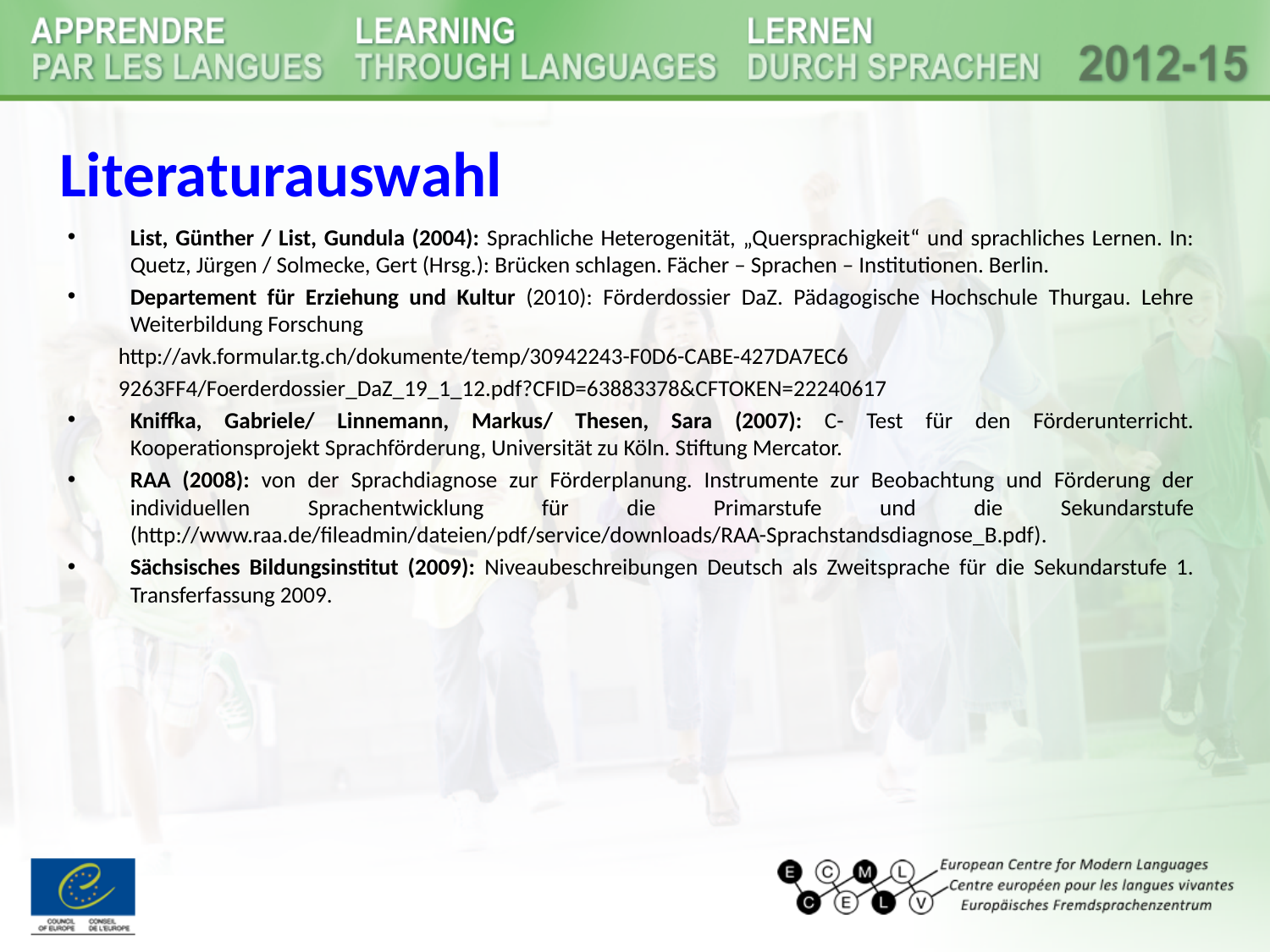

# Literaturauswahl
List, Günther / List, Gundula (2004): Sprachliche Heterogenität, „Quersprachigkeit“ und sprachliches Lernen. In: Quetz, Jürgen / Solmecke, Gert (Hrsg.): Brücken schlagen. Fächer – Sprachen – Institutionen. Berlin.
Departement für Erziehung und Kultur (2010): Förderdossier DaZ. Pädagogische Hochschule Thurgau. Lehre Weiterbildung Forschung
          http://avk.formular.tg.ch/dokumente/temp/30942243-F0D6-CABE-427DA7EC6
          9263FF4/Foerderdossier_DaZ_19_1_12.pdf?CFID=63883378&CFTOKEN=22240617
Kniffka, Gabriele/ Linnemann, Markus/ Thesen, Sara (2007): C- Test für den Förderunterricht. Kooperationsprojekt Sprachförderung, Universität zu Köln. Stiftung Mercator.
RAA (2008): von der Sprachdiagnose zur Förderplanung. Instrumente zur Beobachtung und Förderung der individuellen Sprachentwicklung für die Primarstufe und die Sekundarstufe (http://www.raa.de/fileadmin/dateien/pdf/service/downloads/RAA-Sprachstandsdiagnose_B.pdf).
Sächsisches Bildungsinstitut (2009): Niveaubeschreibungen Deutsch als Zweitsprache für die Sekundarstufe 1. Transferfassung 2009.